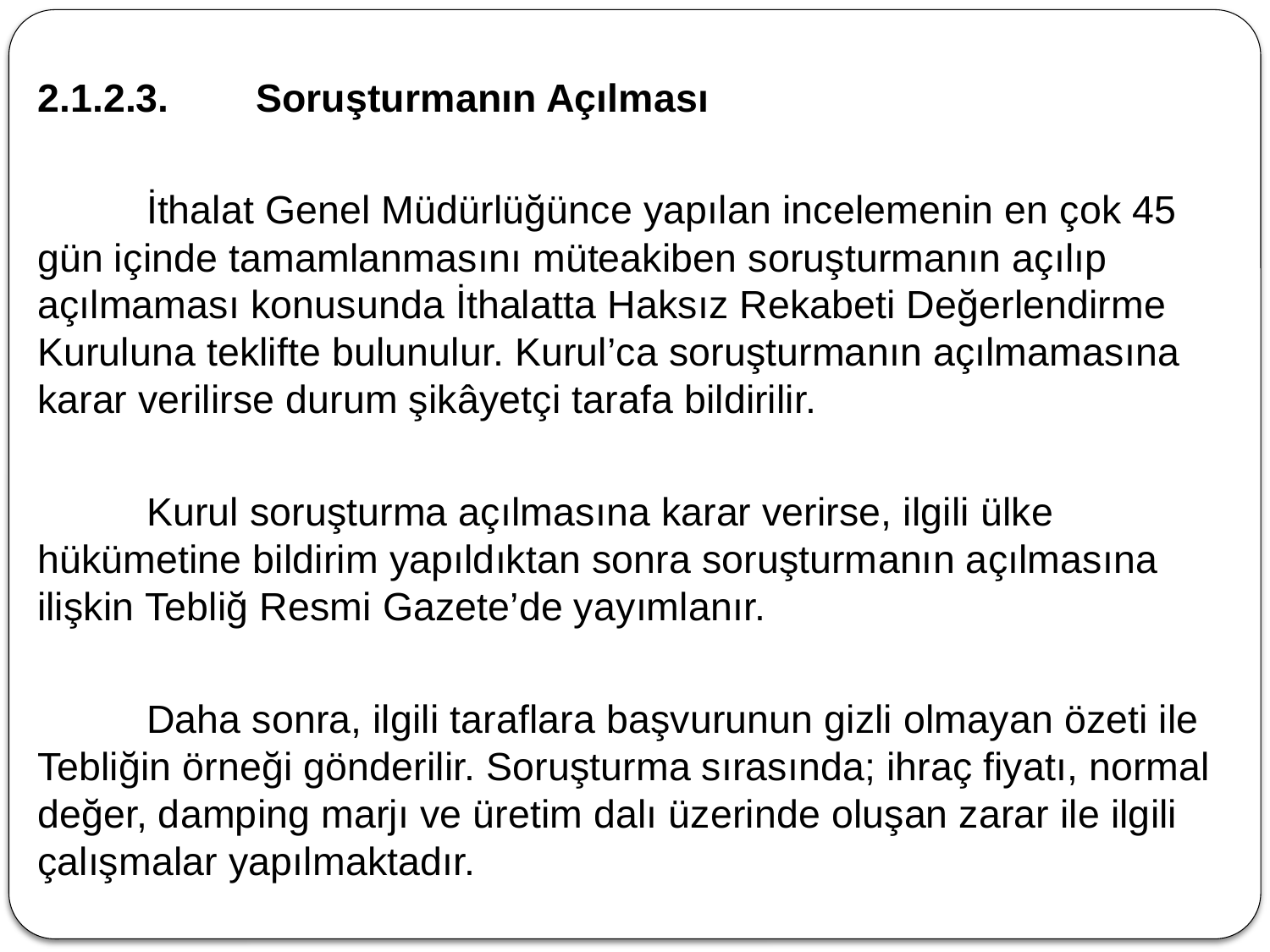

2.1.2.3.	Soruşturmanın Açılması

	İthalat Genel Müdürlüğünce yapılan incelemenin en çok 45 gün içinde tamamlanmasını müteakiben soruşturmanın açılıp açılmaması konusunda İthalatta Haksız Rekabeti Değerlendirme Kuruluna teklifte bulunulur. Kurul’ca soruşturmanın açılmamasına karar verilirse durum şikâyetçi tarafa bildirilir.

	Kurul soruşturma açılmasına karar verirse, ilgili ülke hükümetine bildirim yapıldıktan sonra soruşturmanın açılmasına ilişkin Tebliğ Resmi Gazete’de yayımlanır.

	Daha sonra, ilgili taraflara başvurunun gizli olmayan özeti ile Tebliğin örneği gönderilir. Soruşturma sırasında; ihraç fiyatı, normal değer, damping marjı ve üretim dalı üzerinde oluşan zarar ile ilgili çalışmalar yapılmaktadır.